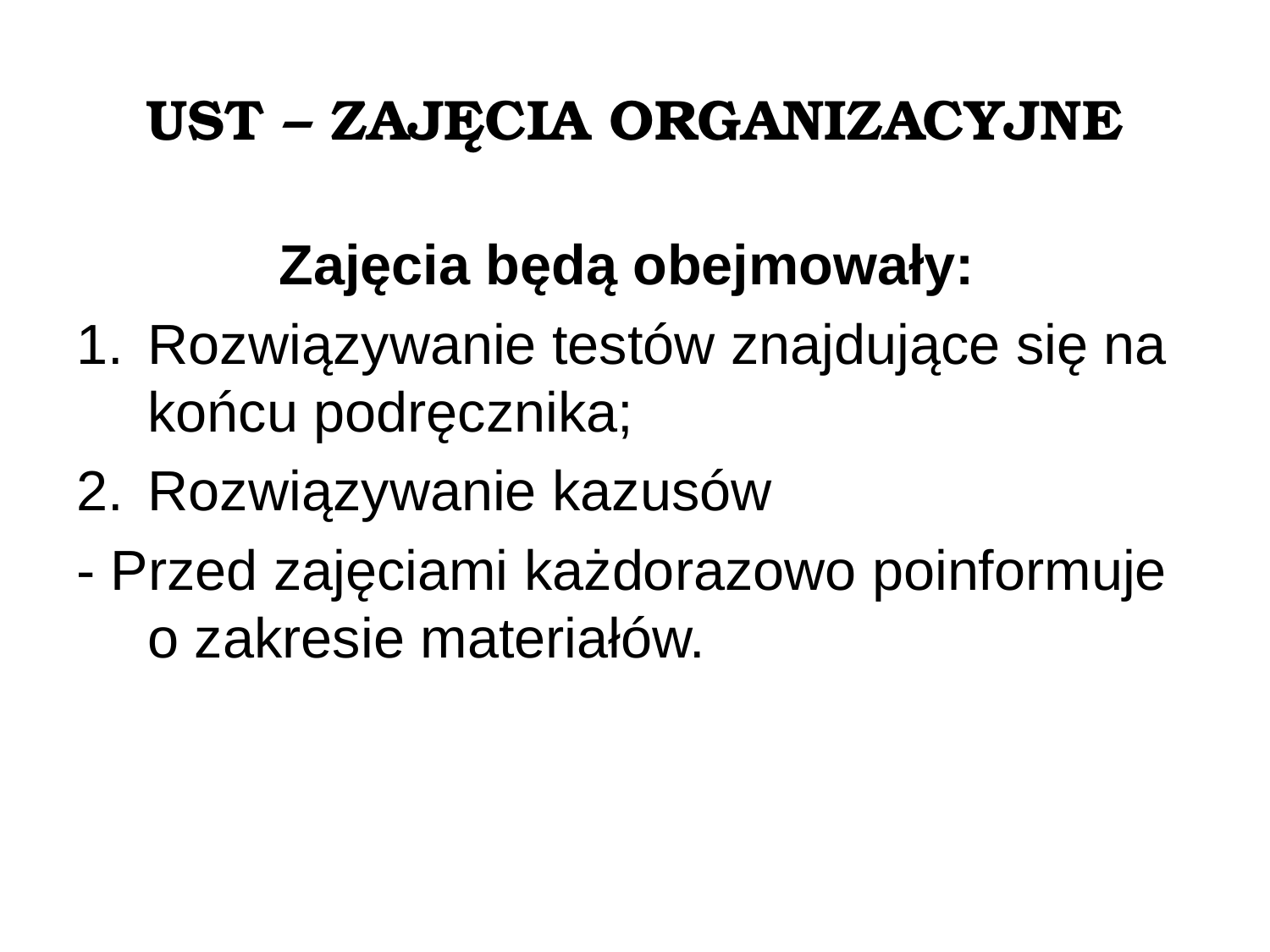

# UST – ZAJĘCIA ORGANIZACYJNE
Zajęcia będą obejmowały:
Rozwiązywanie testów znajdujące się na końcu podręcznika;
Rozwiązywanie kazusów
- Przed zajęciami każdorazowo poinformuje o zakresie materiałów.